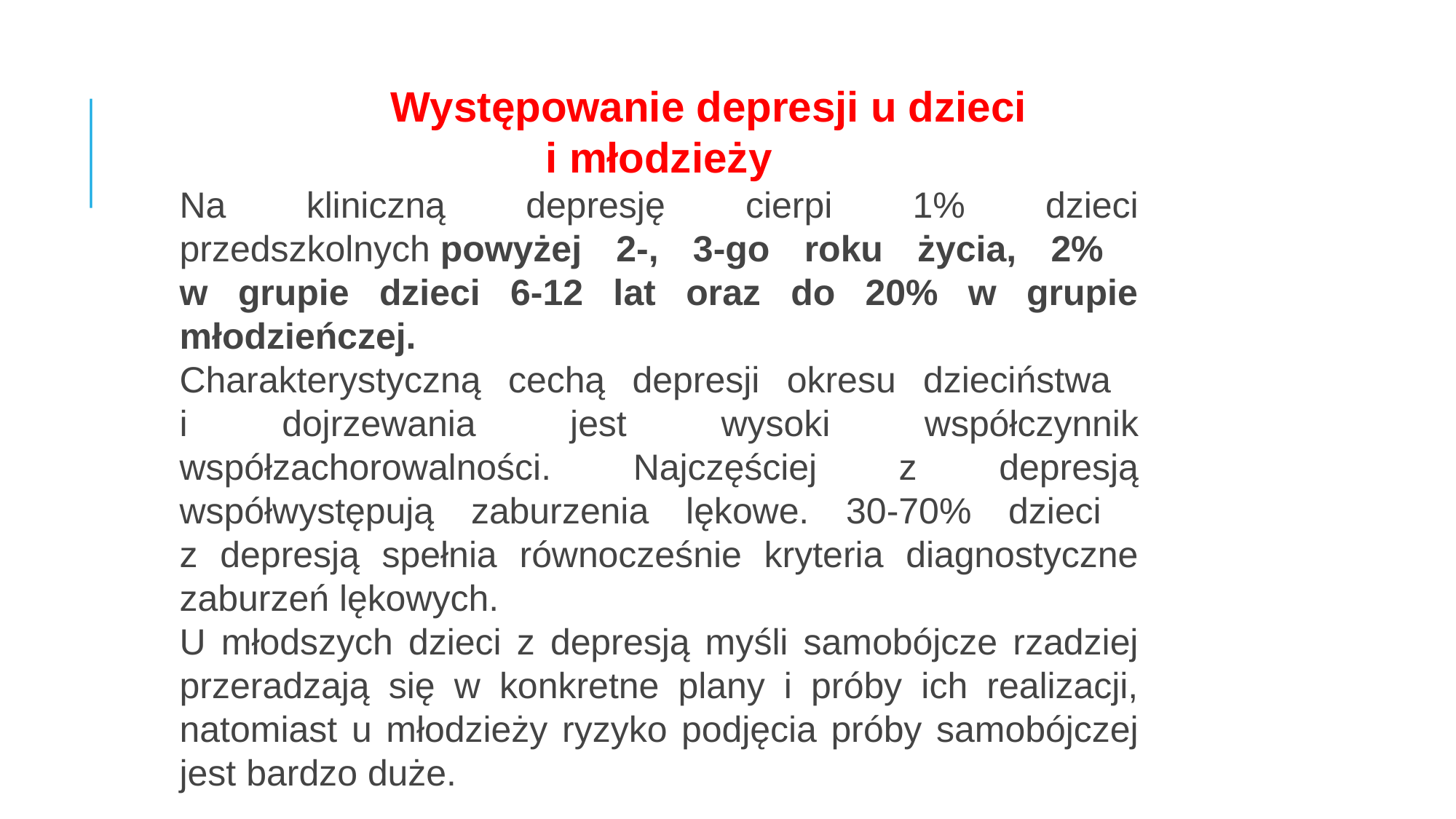

Występowanie depresji u dzieci
i młodzieży
Na kliniczną depresję cierpi 1% dzieci przedszkolnych powyżej 2-, 3-go roku życia, 2%
w grupie dzieci 6-12 lat oraz do 20% w grupie młodzieńczej.
Charakterystyczną cechą depresji okresu dzieciństwa
i dojrzewania jest wysoki współczynnik współzachorowalności. Najczęściej z depresją współwystępują zaburzenia lękowe. 30-70% dzieci
z depresją spełnia równocześnie kryteria diagnostyczne zaburzeń lękowych.
U młodszych dzieci z depresją myśli samobójcze rzadziej przeradzają się w konkretne plany i próby ich realizacji, natomiast u młodzieży ryzyko podjęcia próby samobójczej jest bardzo duże.